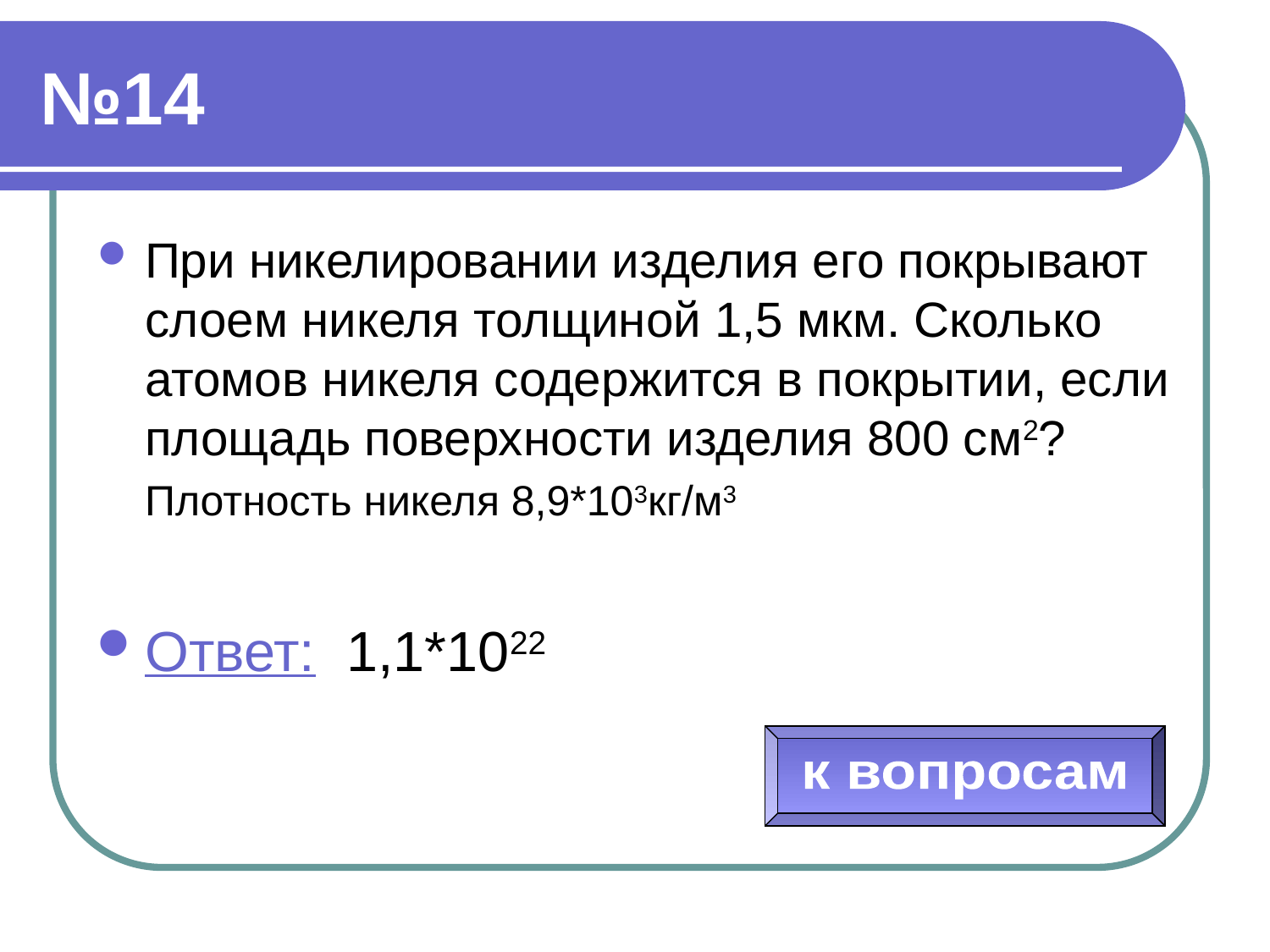

# №14
При никелировании изделия его покрывают слоем никеля толщиной 1,5 мкм. Сколько атомов никеля содержится в покрытии, если площадь поверхности изделия 800 см2?
    Плотность никеля 8,9*103кг/м3

Ответ:  1,1*1022

к вопросам